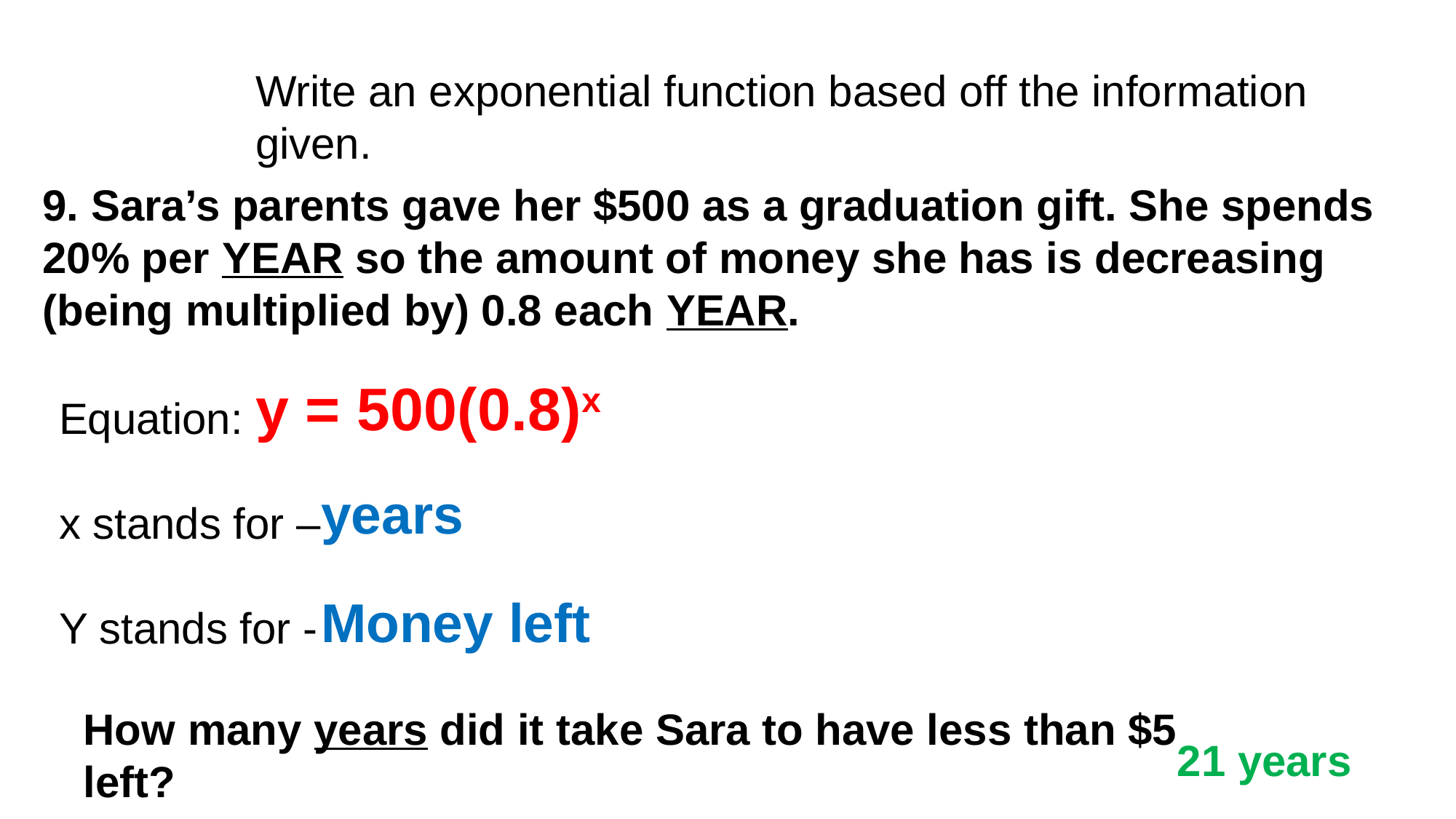

Write an exponential function based off the information given.
9. Sara’s parents gave her $500 as a graduation gift. She spends 20% per YEAR so the amount of money she has is decreasing (being multiplied by) 0.8 each YEAR.
y = 500(0.8)x
Equation:

x stands for –

Y stands for -
years
Money left
How many years did it take Sara to have less than $5 left?
21 years